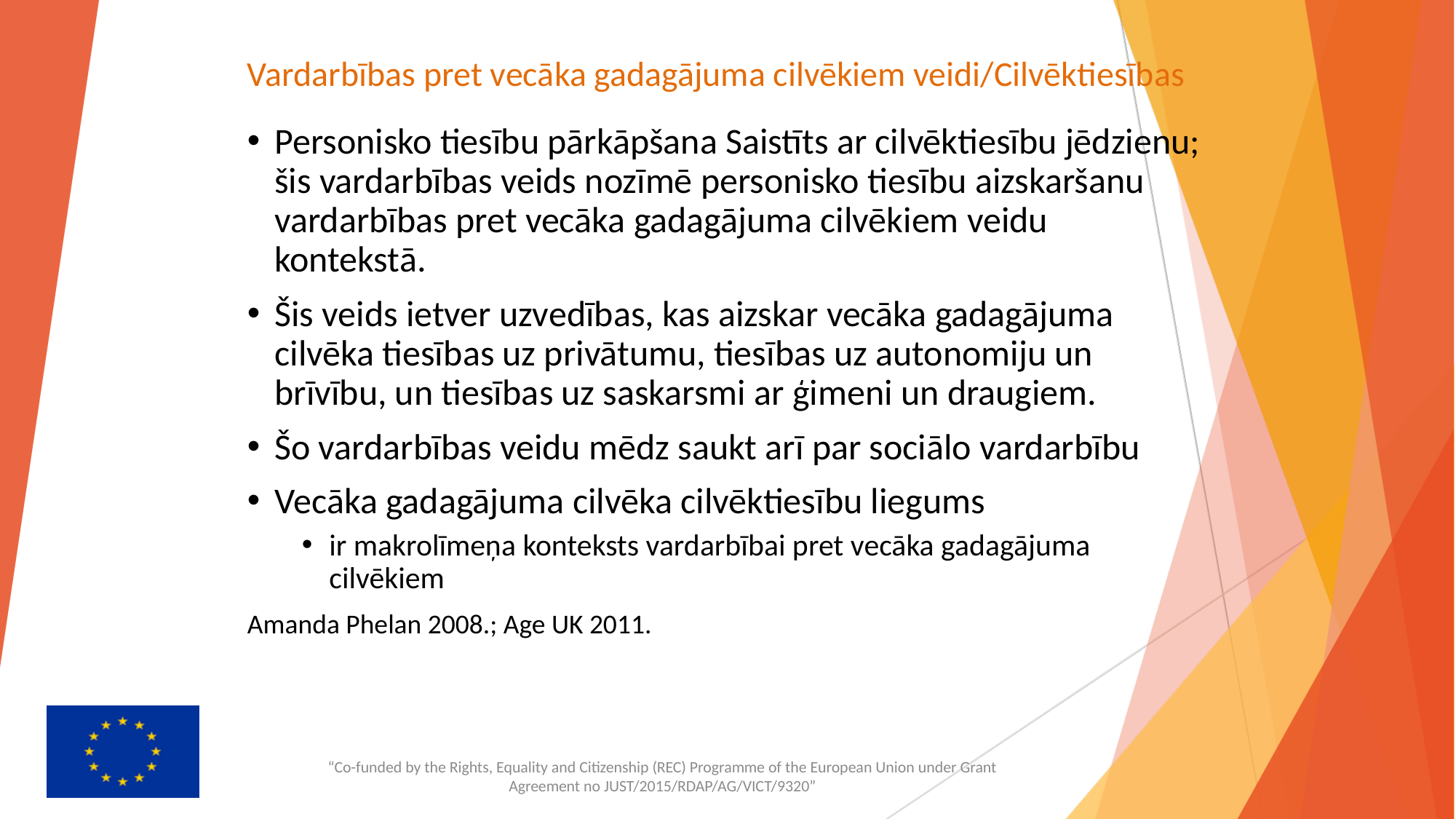

# Vardarbības pret vecāka gadagājuma cilvēkiem veidi/Cilvēktiesības
Personisko tiesību pārkāpšana Saistīts ar cilvēktiesību jēdzienu; šis vardarbības veids nozīmē personisko tiesību aizskaršanu vardarbības pret vecāka gadagājuma cilvēkiem veidu kontekstā.
Šis veids ietver uzvedības, kas aizskar vecāka gadagājuma cilvēka tiesības uz privātumu, tiesības uz autonomiju un brīvību, un tiesības uz saskarsmi ar ģimeni un draugiem.
Šo vardarbības veidu mēdz saukt arī par sociālo vardarbību
Vecāka gadagājuma cilvēka cilvēktiesību liegums
ir makrolīmeņa konteksts vardarbībai pret vecāka gadagājuma cilvēkiem
Amanda Phelan 2008.; Age UK 2011.